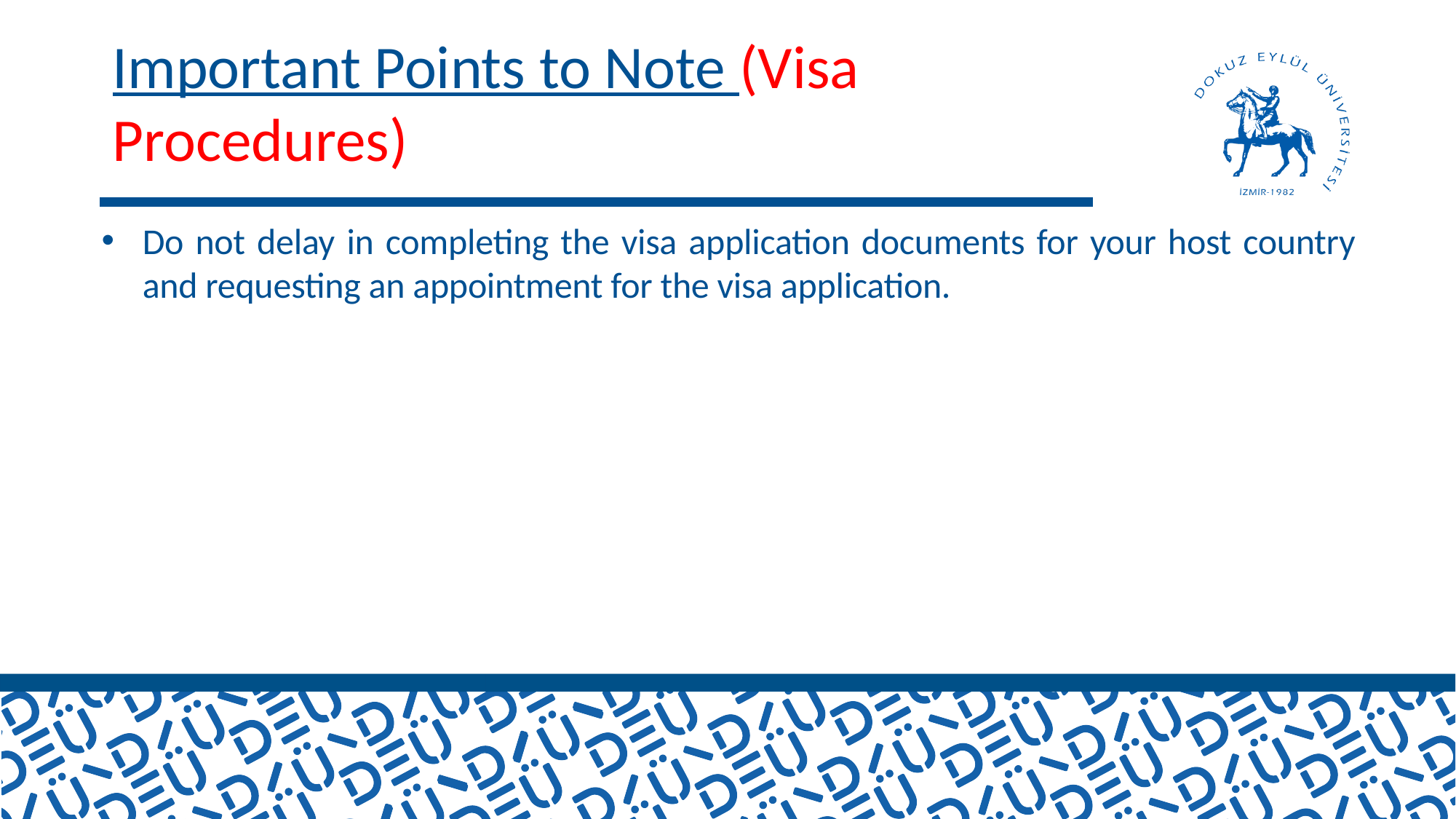

# Important Points to Note (Visa Procedures)
Do not delay in completing the visa application documents for your host country and requesting an appointment for the visa application.